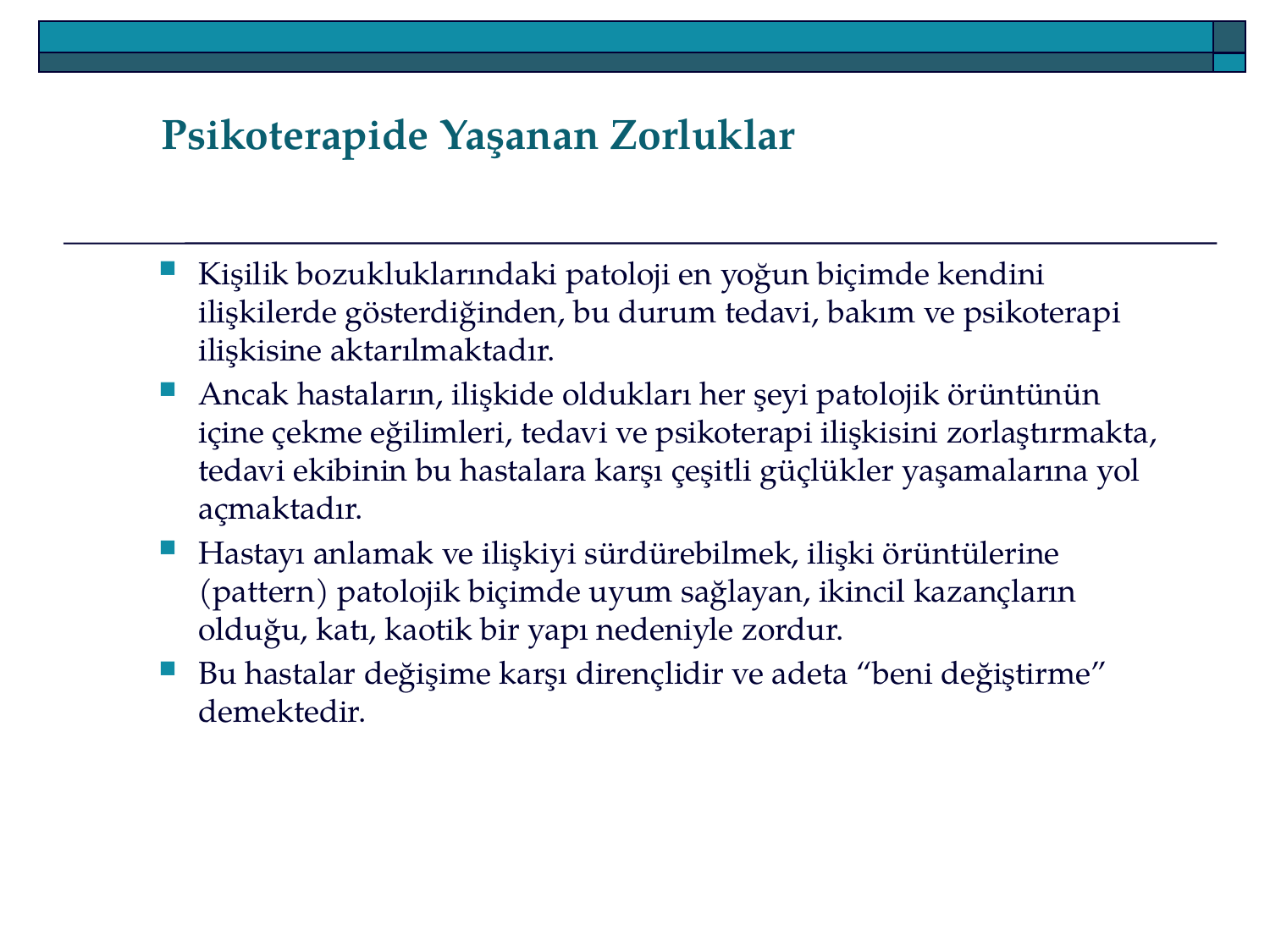

Psikoterapide Yaşanan Zorluklar

Kişilik bozukluklarındaki patoloji en yoğun biçimde kendini ilişkilerde gösterdiğinden, bu durum tedavi, bakım ve psikoterapi ilişkisine aktarılmaktadır.
Ancak hastaların, ilişkide oldukları her şeyi patolojik örüntünün içine çekme eğilimleri, tedavi ve psikoterapi ilişkisini zorlaştırmakta, tedavi ekibinin bu hastalara karşı çeşitli güçlükler yaşamalarına yol açmaktadır.
Hastayı anlamak ve ilişkiyi sürdürebilmek, ilişki örüntülerine (pattern) patolojik biçimde uyum sağlayan, ikincil kazançların olduğu, katı, kaotik bir yapı nedeniyle zordur.
Bu hastalar değişime karşı dirençlidir ve adeta “beni değiştirme” demektedir.